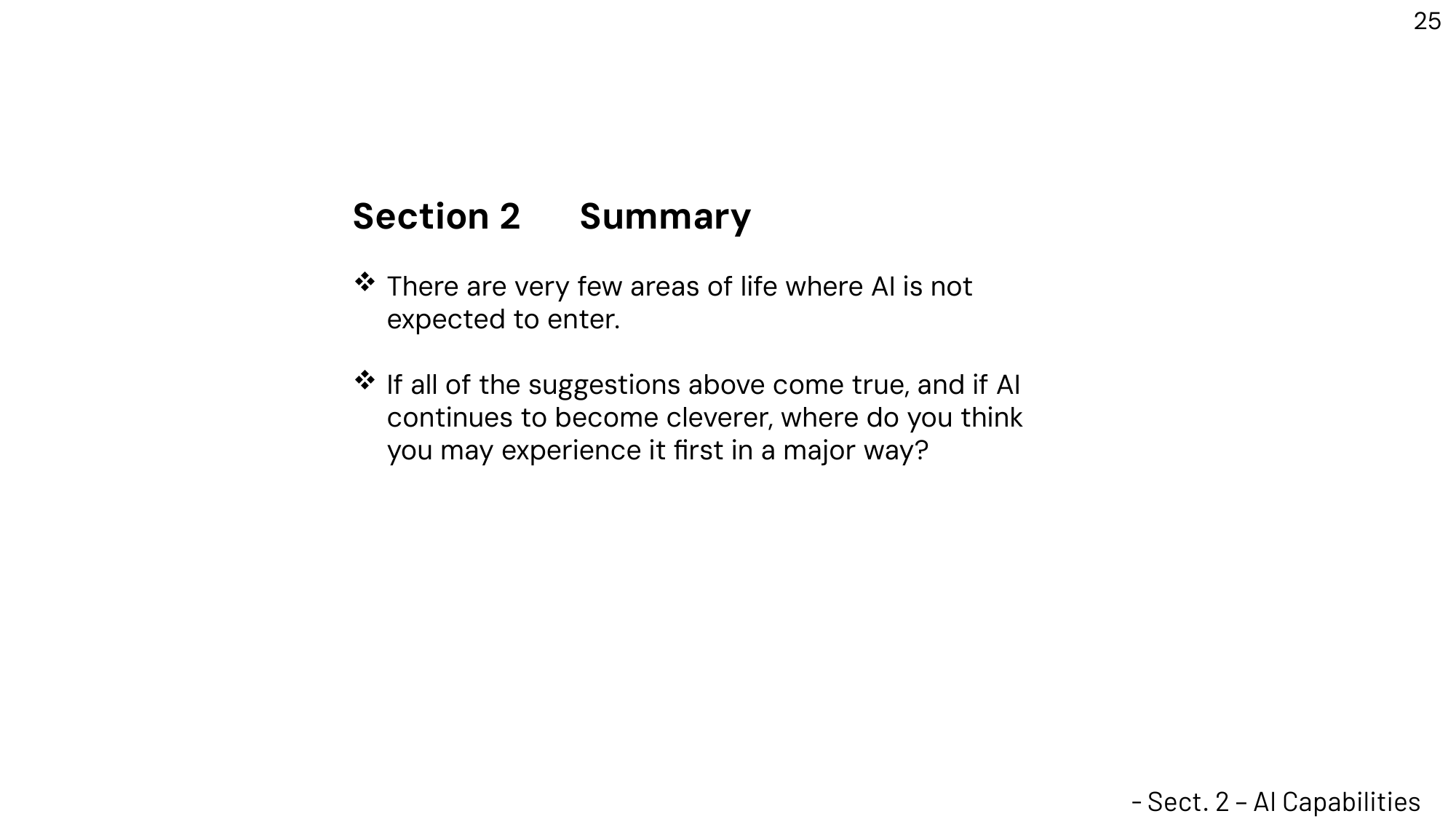

25
Section 2 	 Summary

There are very few areas of life where AI is not expected to enter.

If all of the suggestions above come true, and if AI continues to become cleverer, where do you think you may experience it first in a major way?
- Sect. 2 – AI Capabilities